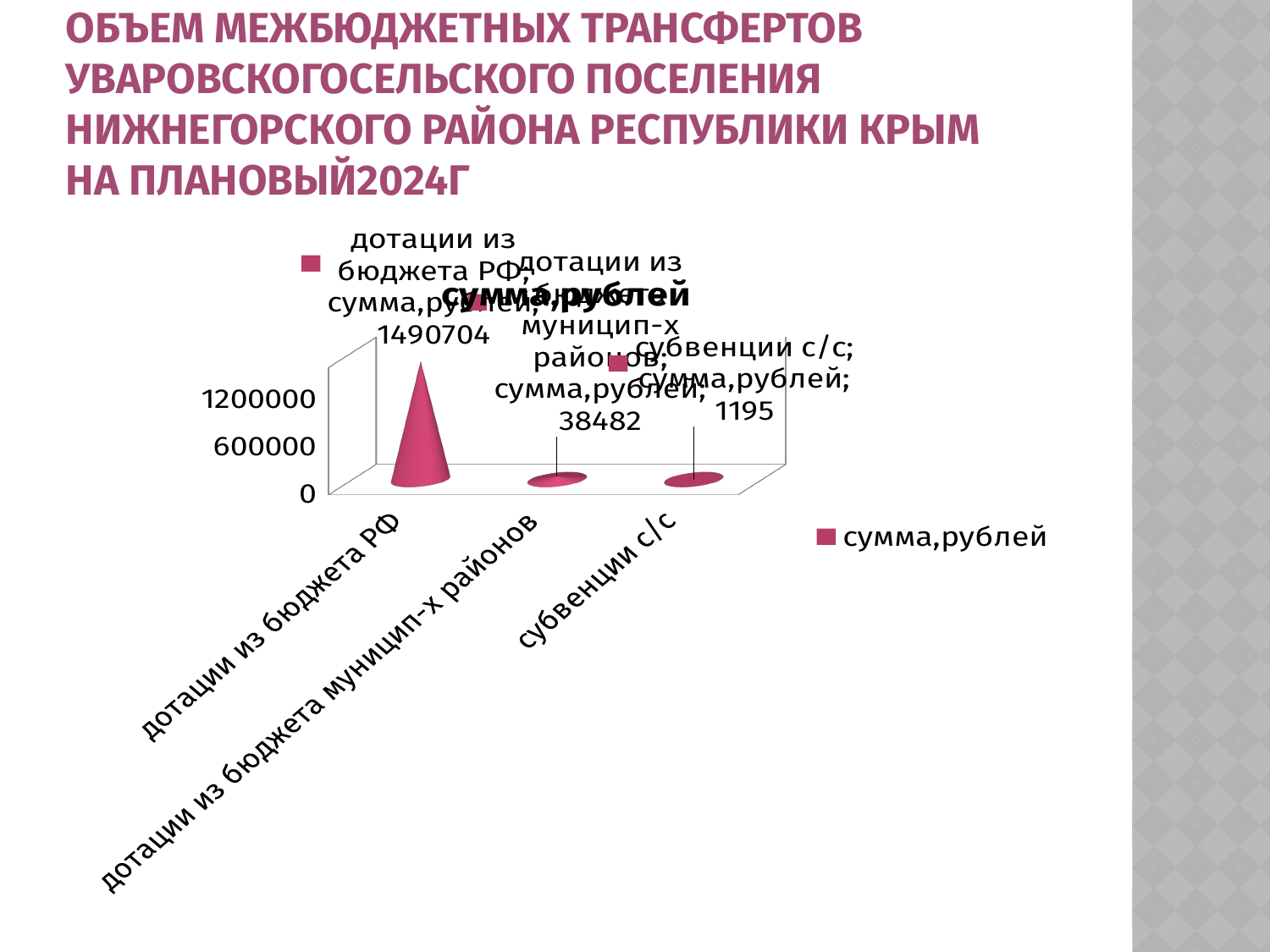

# Объем межбюджетных трансфертов Уваровскогосельского поселения Нижнегорского района Республики Крым на плановый2024г

[unsupported chart]